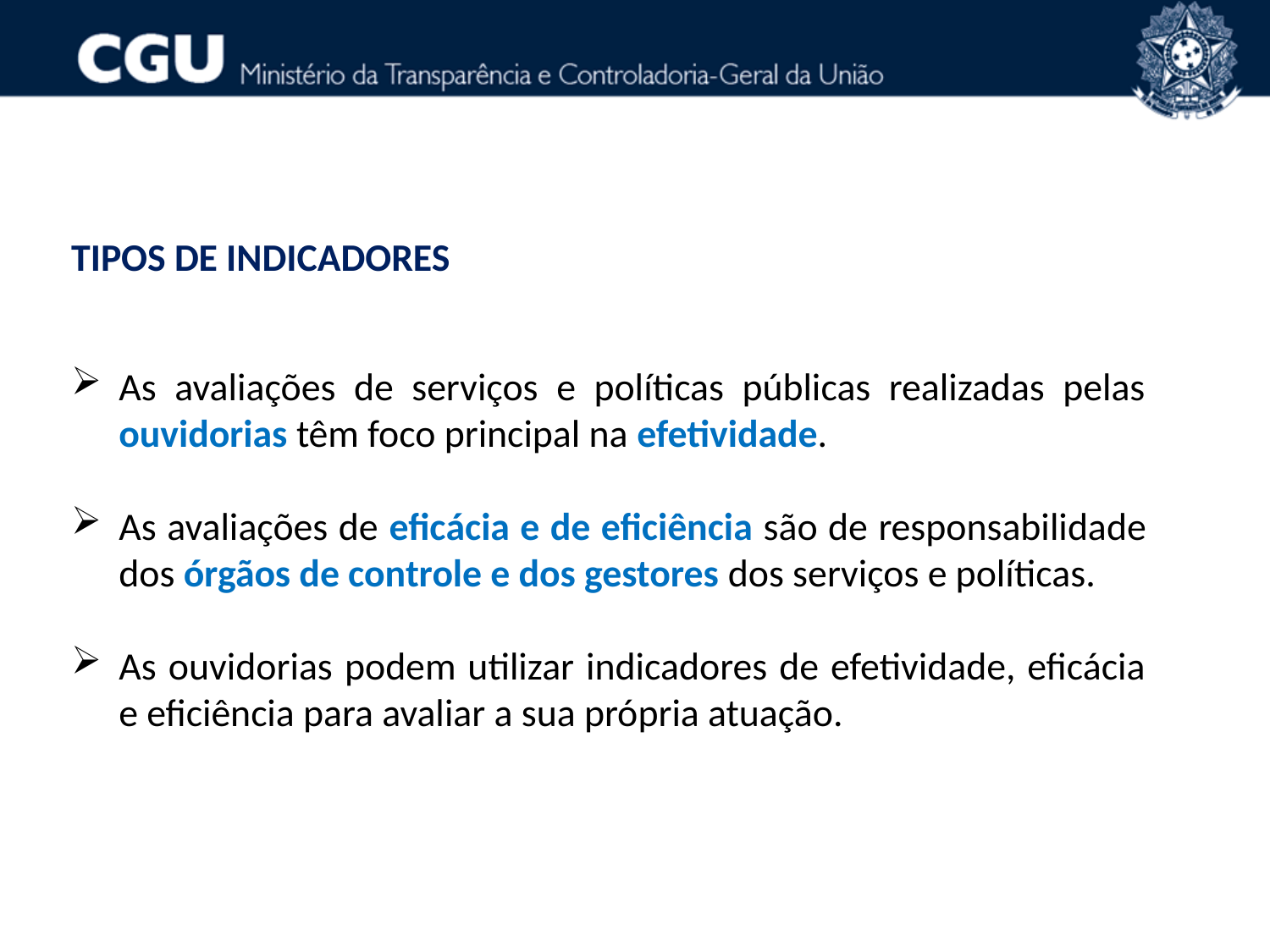

TIPOS DE INDICADORES
As avaliações de serviços e políticas públicas realizadas pelas ouvidorias têm foco principal na efetividade.

As avaliações de eficácia e de eficiência são de responsabilidade dos órgãos de controle e dos gestores dos serviços e políticas.

As ouvidorias podem utilizar indicadores de efetividade, eficácia e eficiência para avaliar a sua própria atuação.